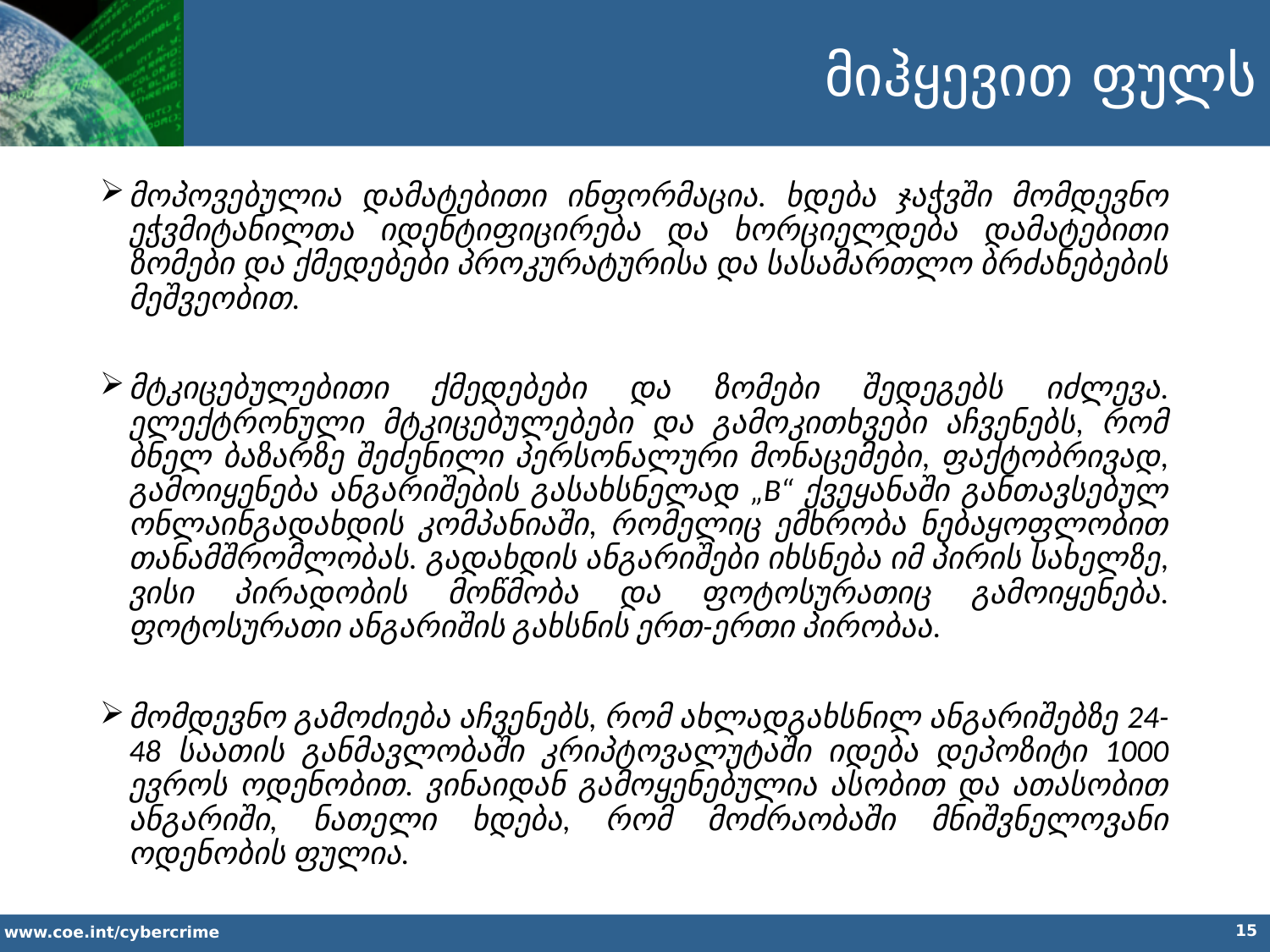

მიჰყევით ფულს
მოპოვებულია დამატებითი ინფორმაცია. ხდება ჯაჭვში მომდევნო ეჭვმიტანილთა იდენტიფიცირება და ხორციელდება დამატებითი ზომები და ქმედებები პროკურატურისა და სასამართლო ბრძანებების მეშვეობით.

მტკიცებულებითი ქმედებები და ზომები შედეგებს იძლევა. ელექტრონული მტკიცებულებები და გამოკითხვები აჩვენებს, რომ ბნელ ბაზარზე შეძენილი პერსონალური მონაცემები, ფაქტობრივად, გამოიყენება ანგარიშების გასახსნელად „B“ ქვეყანაში განთავსებულ ონლაინგადახდის კომპანიაში, რომელიც ემხრობა ნებაყოფლობით თანამშრომლობას. გადახდის ანგარიშები იხსნება იმ პირის სახელზე, ვისი პირადობის მოწმობა და ფოტოსურათიც გამოიყენება. ფოტოსურათი ანგარიშის გახსნის ერთ-ერთი პირობაა.

მომდევნო გამოძიება აჩვენებს, რომ ახლადგახსნილ ანგარიშებზე 24-48 საათის განმავლობაში კრიპტოვალუტაში იდება დეპოზიტი 1000 ევროს ოდენობით. ვინაიდან გამოყენებულია ასობით და ათასობით ანგარიში, ნათელი ხდება, რომ მოძრაობაში მნიშვნელოვანი ოდენობის ფულია.

15